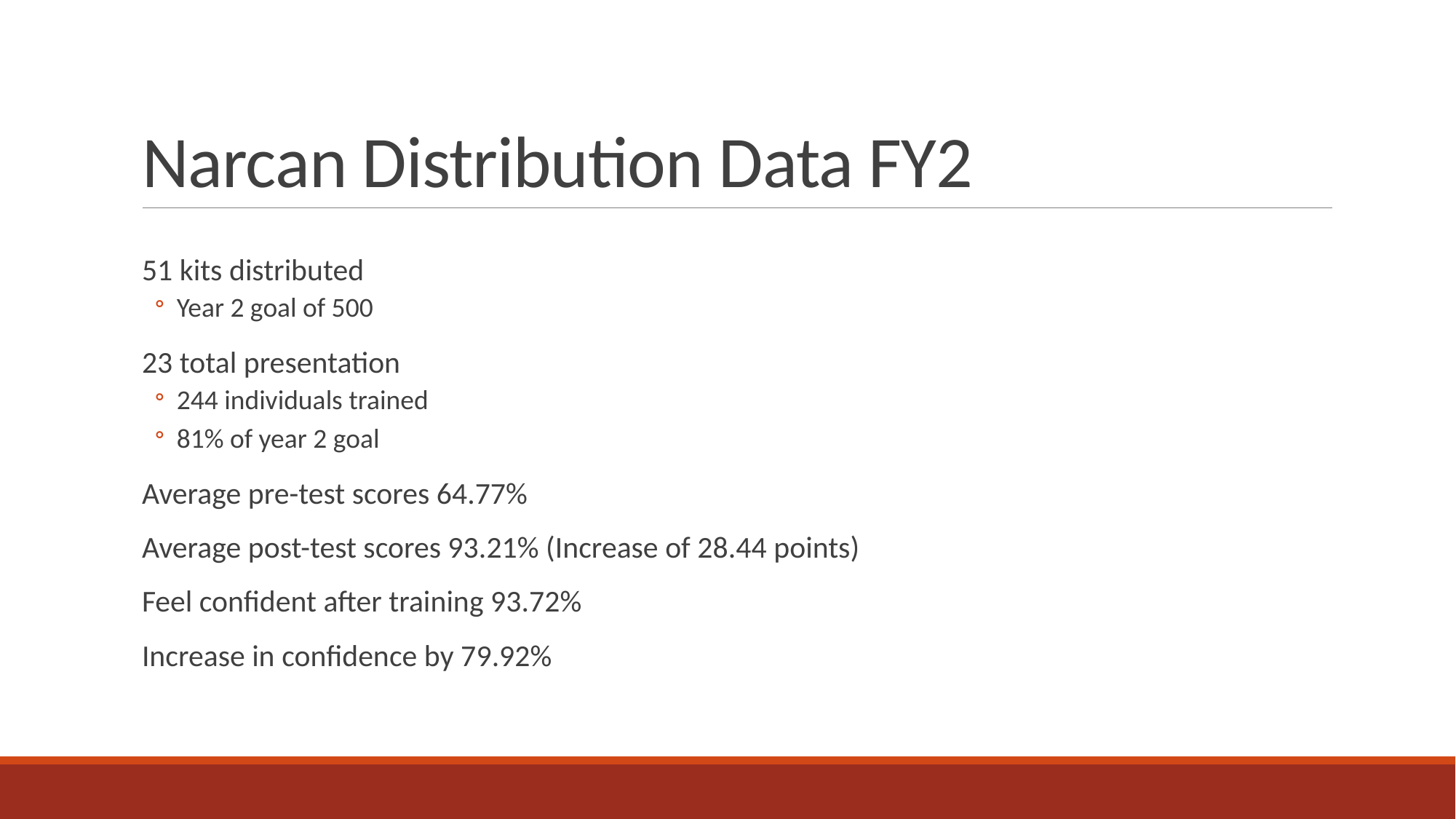

# Narcan Distribution Data FY2
51 kits distributed
Year 2 goal of 500
23 total presentation
244 individuals trained
81% of year 2 goal
Average pre-test scores 64.77%
Average post-test scores 93.21% (Increase of 28.44 points)
Feel confident after training 93.72%
Increase in confidence by 79.92%